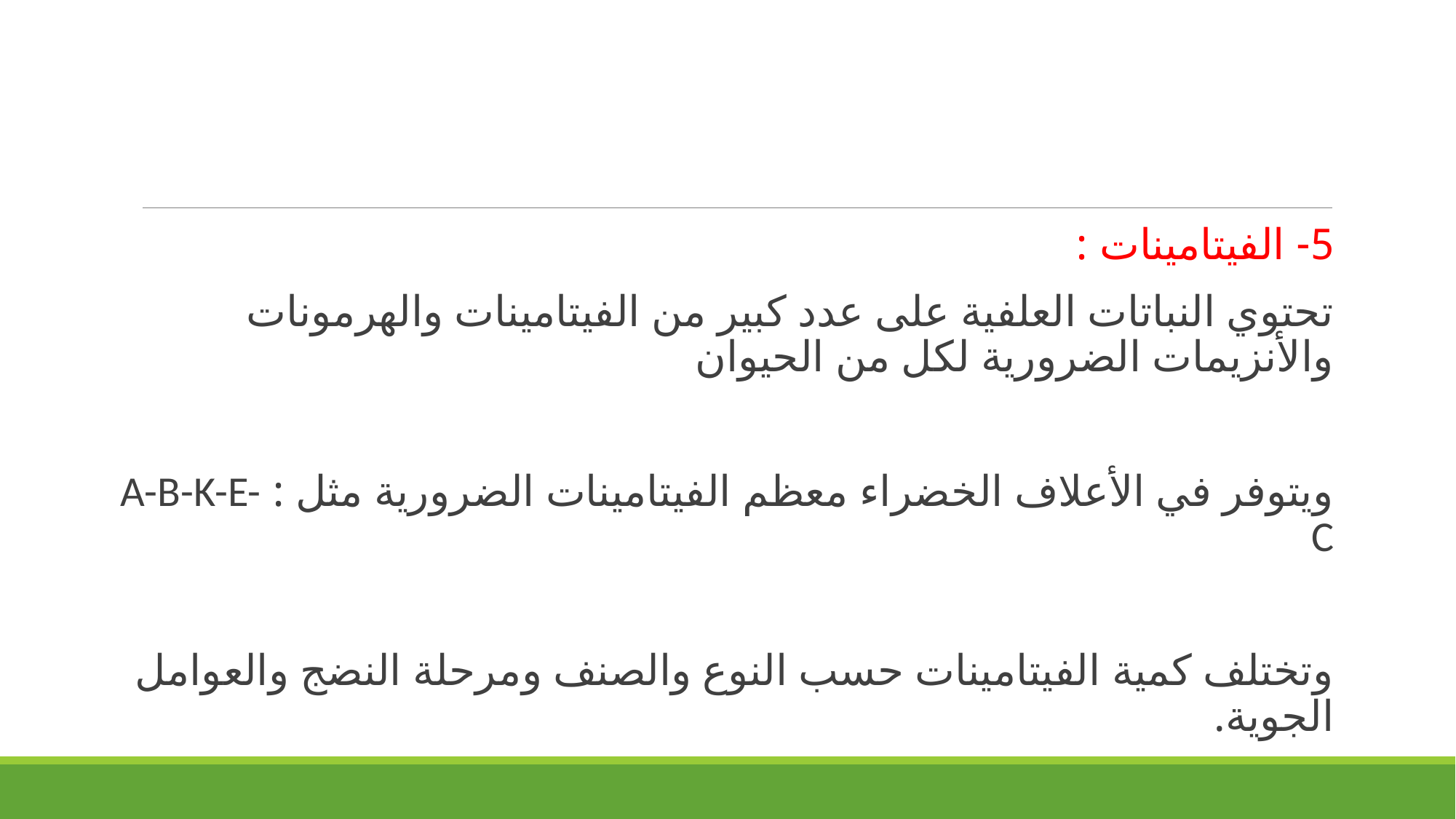

5- الفيتامينات :
تحتوي النباتات العلفية على عدد كبير من الفيتامينات والهرمونات والأنزيمات الضرورية لكل من الحيوان

ويتوفر في الأعلاف الخضراء معظم الفيتامينات الضرورية مثل : A-B-K-E-C

وتختلف كمية الفيتامينات حسب النوع والصنف ومرحلة النضج والعوامل الجوية.